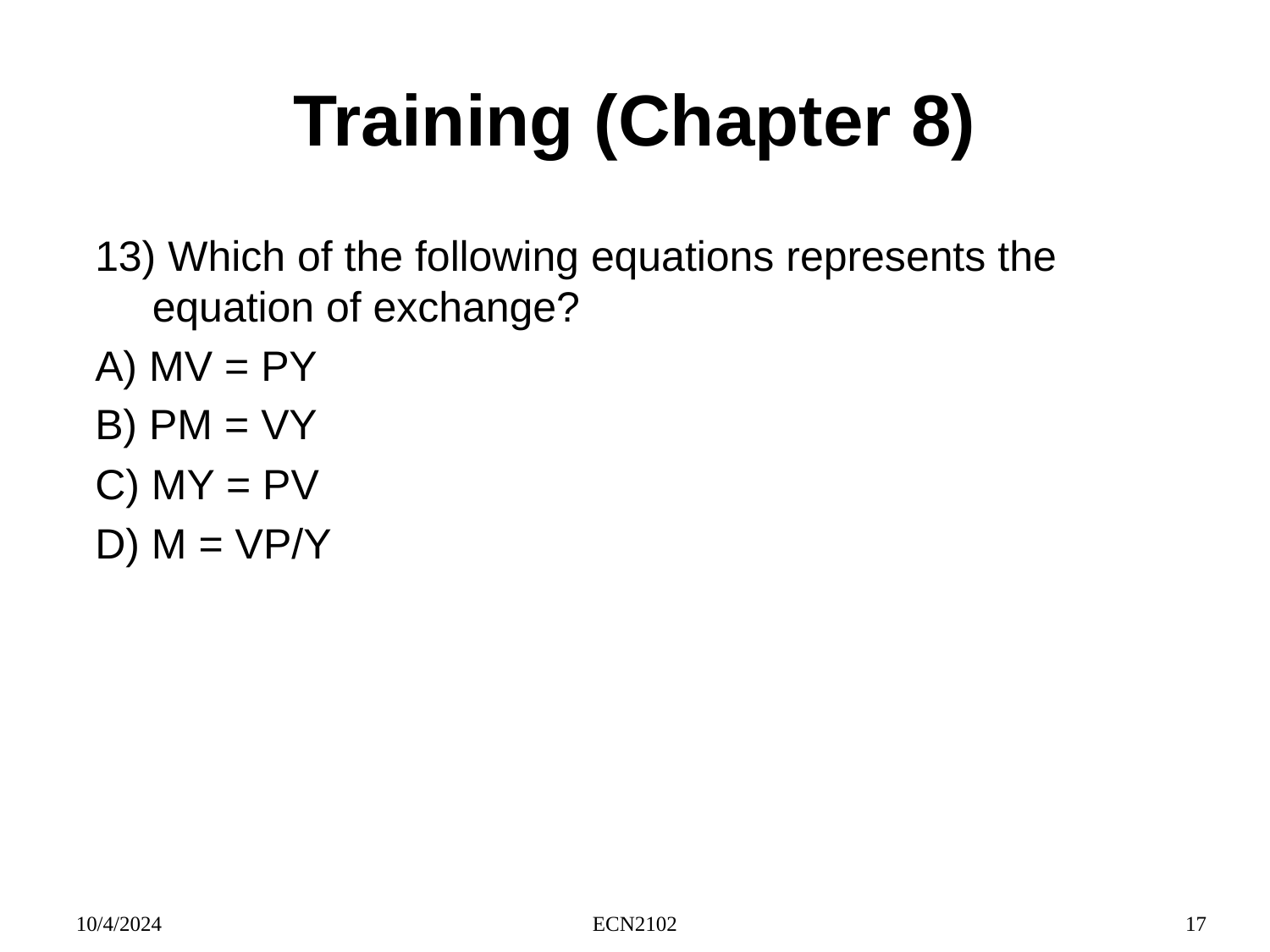

# Training (Chapter 8)
13) Which of the following equations represents the equation of exchange?
A) MV = PY
B) PM = VY
C) MY = PV
D) M = VP/Y

10/4/2024
ECN2102
17